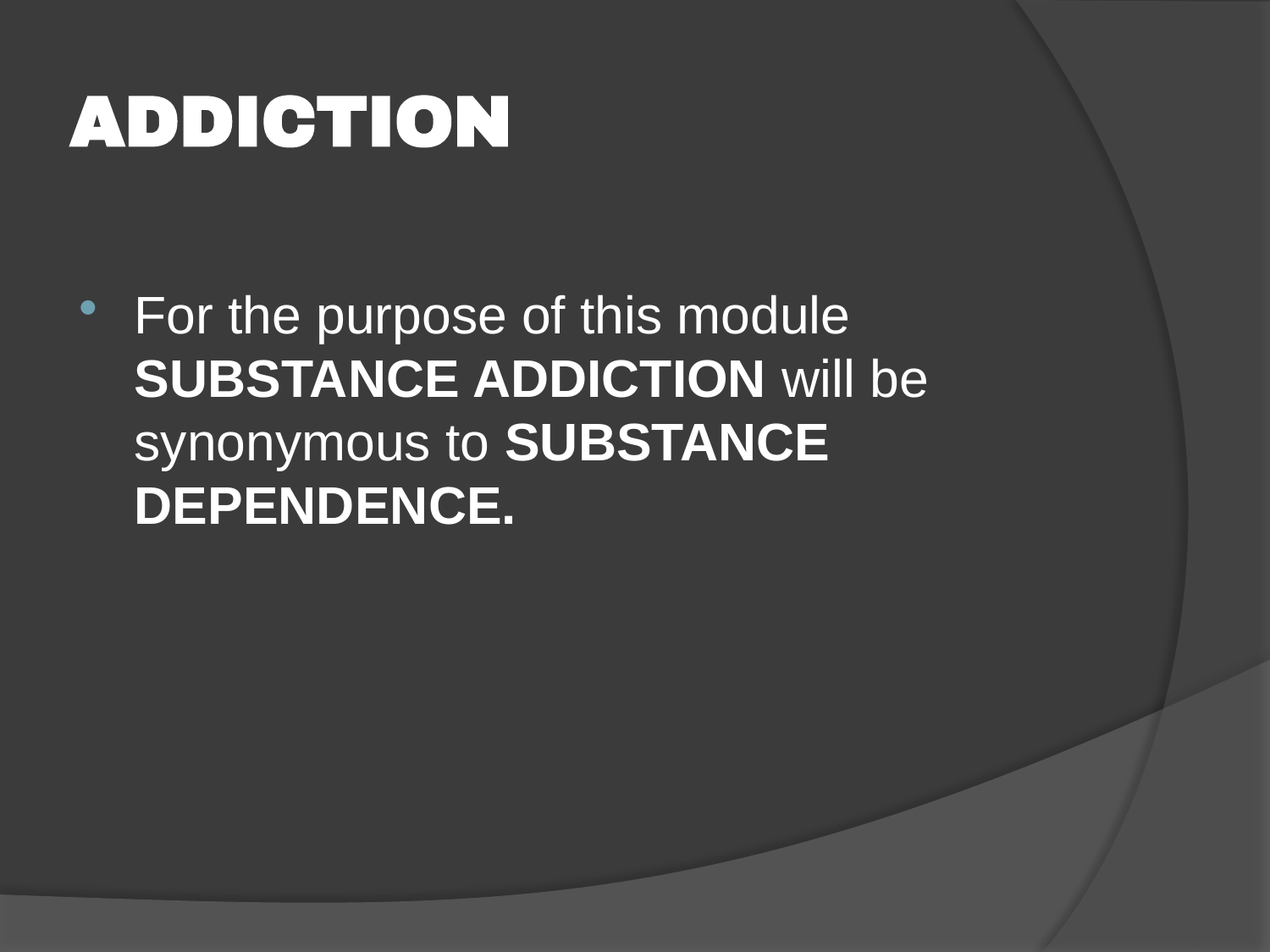

# ADDICTION
For the purpose of this module SUBSTANCE ADDICTION will be synonymous to SUBSTANCE DEPENDENCE.